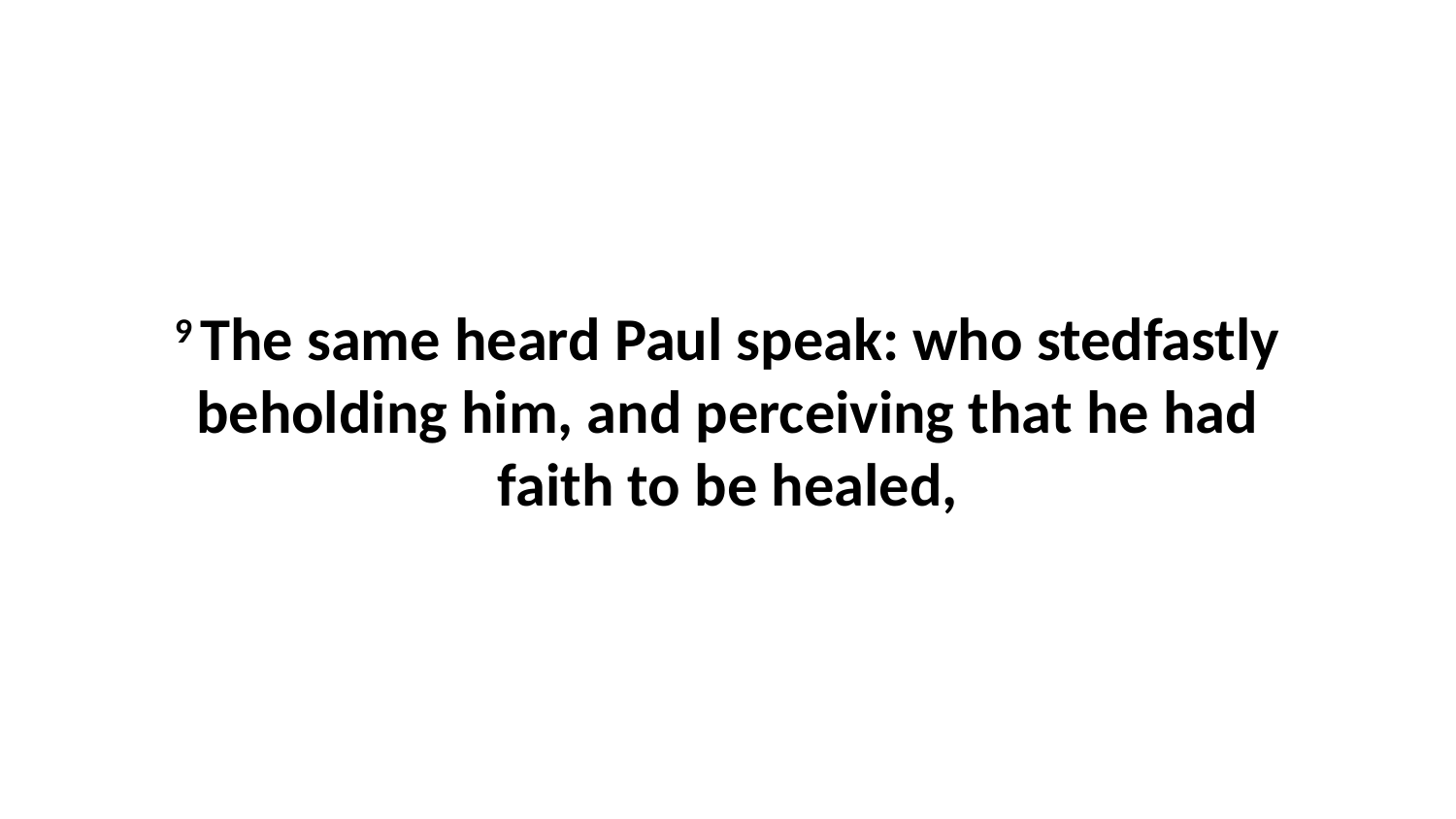

9 The same heard Paul speak: who stedfastly beholding him, and perceiving that he had faith to be healed,